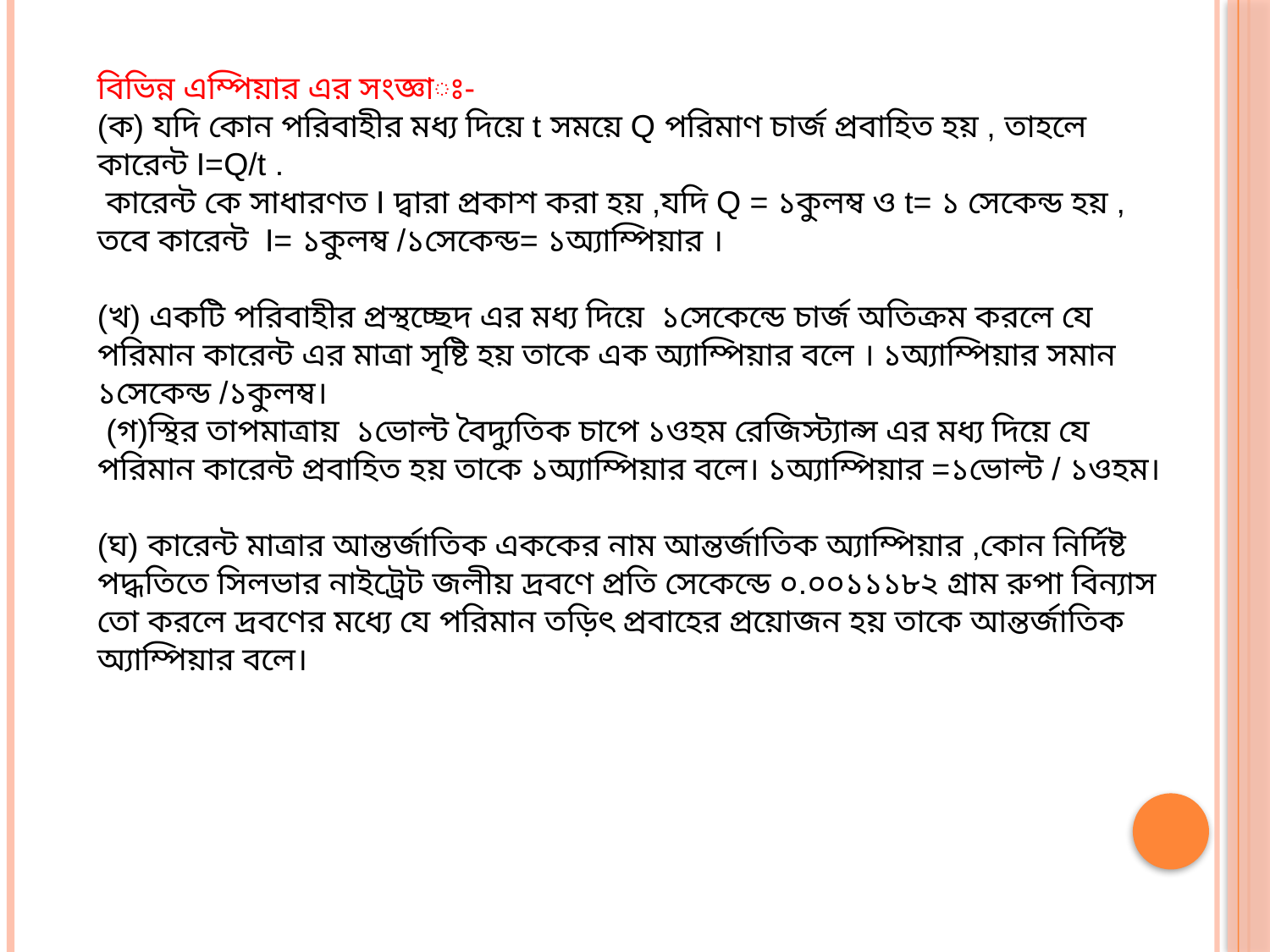

বিভিন্ন এম্পিয়ার এর সংজ্ঞাঃ-
(ক) যদি কোন পরিবাহীর মধ্য দিয়ে t সময়ে Q পরিমাণ চার্জ প্রবাহিত হয় , তাহলে কারেন্ট I=Q/t .
 কারেন্ট কে সাধারণত I দ্বারা প্রকাশ করা হয় ,যদি Q = ১কুলম্ব ও t= ১ সেকেন্ড হয় ,
তবে কারেন্ট  I= ১কুলম্ব /১সেকেন্ড= ১অ্যাম্পিয়ার ।

(খ) একটি পরিবাহীর প্রস্থচ্ছেদ এর মধ্য দিয়ে  ১সেকেন্ডে চার্জ অতিক্রম করলে যে পরিমান কারেন্ট এর মাত্রা সৃষ্টি হয় তাকে এক অ্যাম্পিয়ার বলে । ১অ্যাম্পিয়ার সমান  ১সেকেন্ড /১কুলম্ব।
 (গ)স্থির তাপমাত্রায়  ১ভোল্ট বৈদ্যুতিক চাপে ১ওহম রেজিস্ট্যান্স এর মধ্য দিয়ে যে পরিমান কারেন্ট প্রবাহিত হয় তাকে ১অ্যাম্পিয়ার বলে। ১অ্যাম্পিয়ার =১ভোল্ট / ১ওহম।

(ঘ) কারেন্ট মাত্রার আন্তর্জাতিক এককের নাম আন্তর্জাতিক অ্যাম্পিয়ার ,কোন নির্দিষ্ট পদ্ধতিতে সিলভার নাইট্রেট জলীয় দ্রবণে প্রতি সেকেন্ডে ০.০০১১১৮২ গ্রাম রুপা বিন্যাস তো করলে দ্রবণের মধ্যে যে পরিমান তড়িৎ প্রবাহের প্রয়োজন হয় তাকে আন্তর্জাতিক অ্যাম্পিয়ার বলে।